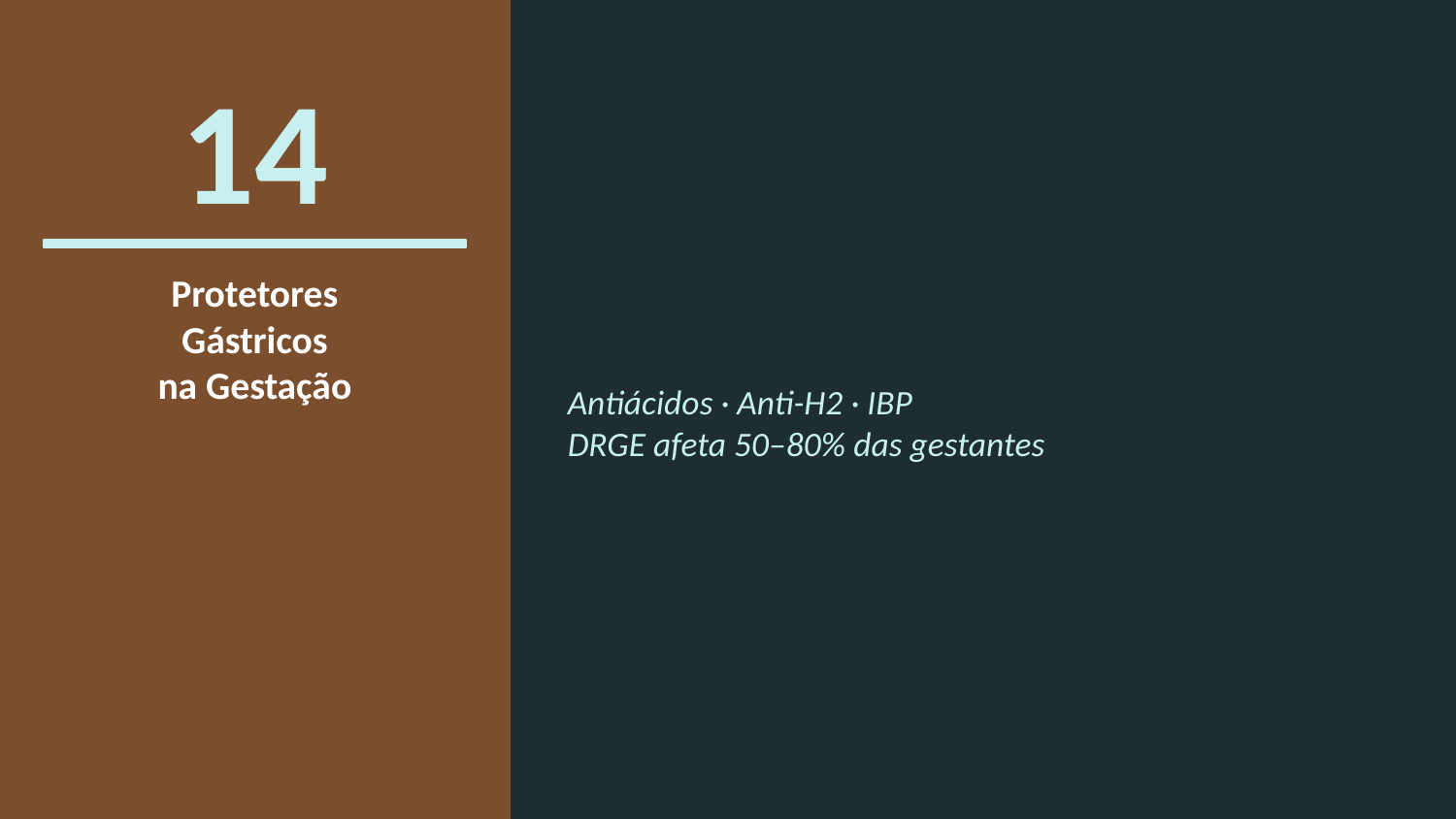

14

Protetores
Gástricos
na Gestação
Antiácidos · Anti-H2 · IBP
DRGE afeta 50–80% das gestantes